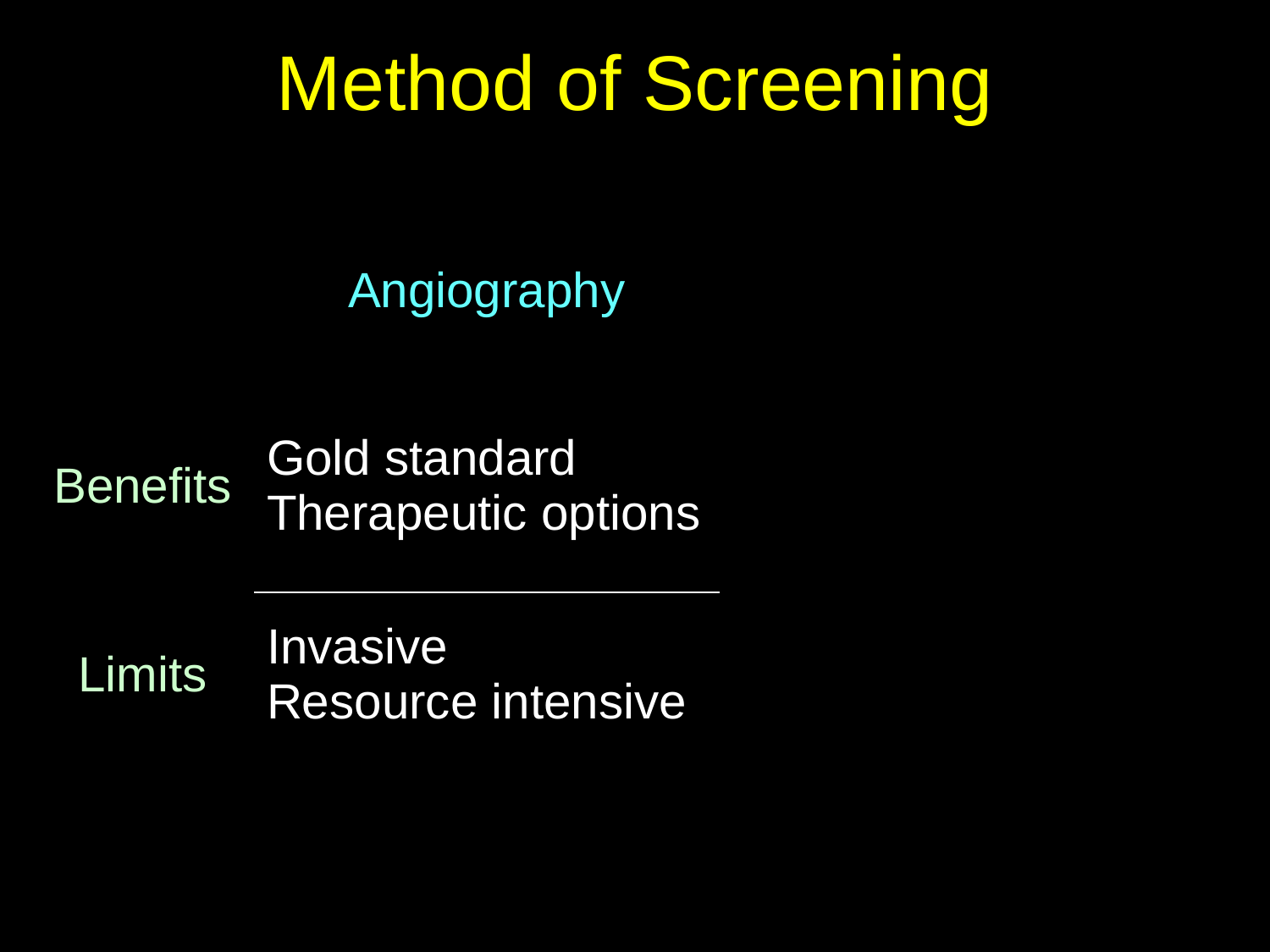

# Method of Screening
|  | Angiography |
| --- | --- |
| Benefits | Gold standard Therapeutic options |
| Limits | Invasive Resource intensive |